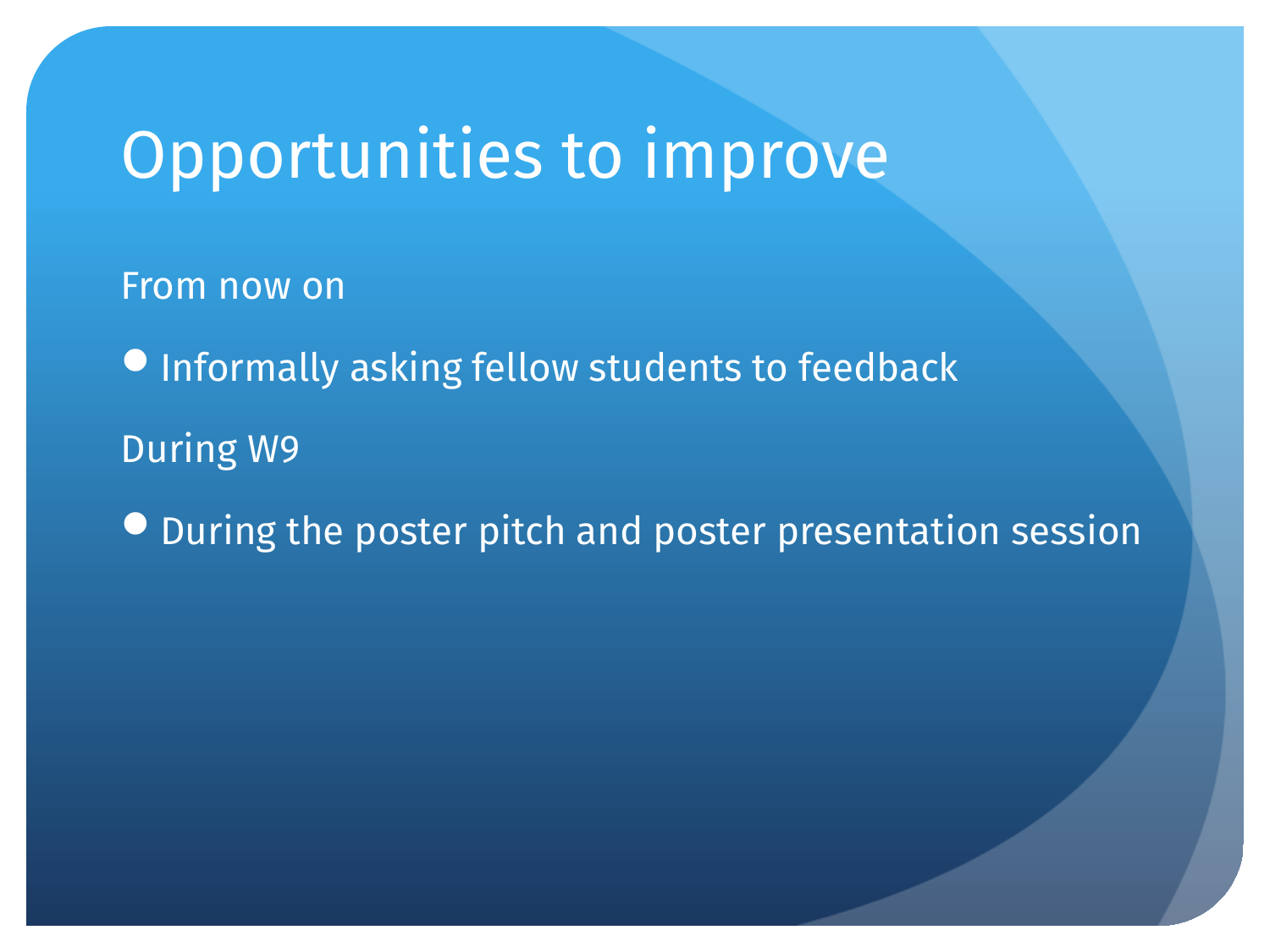

# Opportunities to improve
From now on
Informally asking fellow students to feedback
During W9
During the poster pitch and poster presentation session